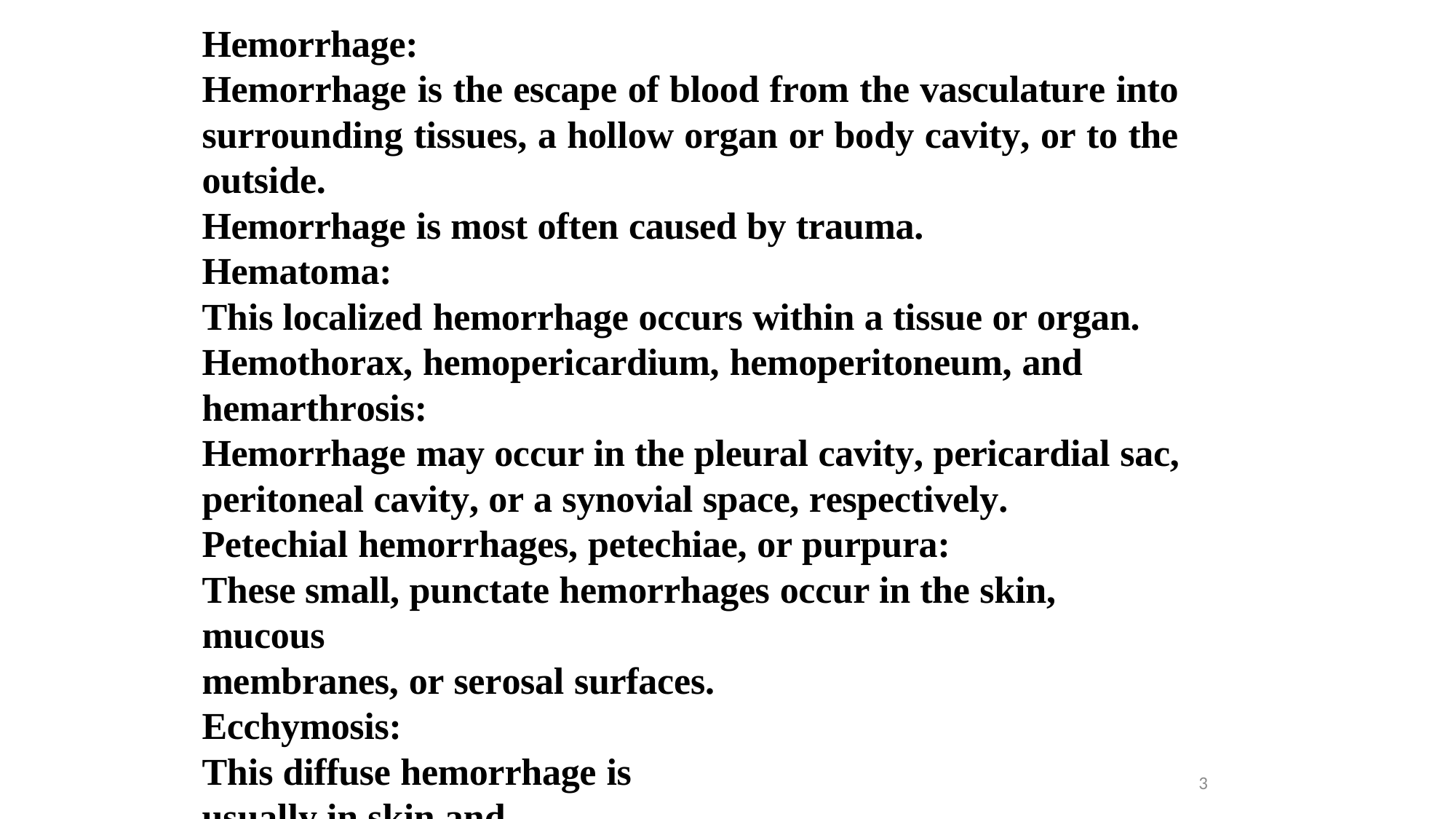

Hemorrhage:
Hemorrhage is the escape of blood from the vasculature into surrounding tissues, a hollow organ or body cavity, or to the outside.
Hemorrhage is most often caused by trauma.
Hematoma:
This localized hemorrhage occurs within a tissue or organ. Hemothorax, hemopericardium, hemoperitoneum, and hemarthrosis:
Hemorrhage may occur in the pleural cavity, pericardial sac, peritoneal cavity, or a synovial space, respectively.
Petechial hemorrhages, petechiae, or purpura:
These small, punctate hemorrhages occur in the skin, mucous
membranes, or serosal surfaces. Ecchymosis:
This diffuse hemorrhage is usually in skin and subcutaneous
tissue.

3